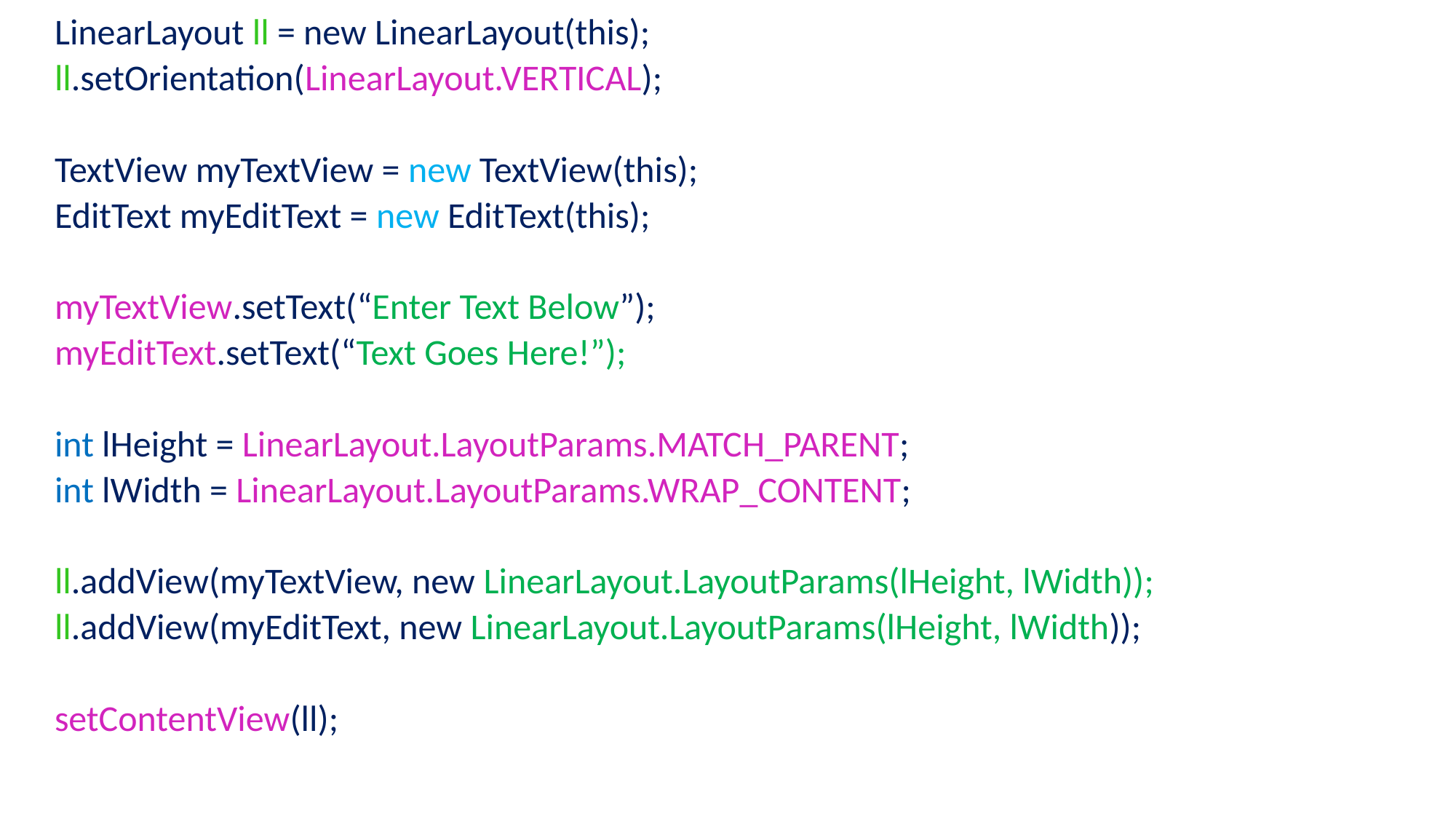

LinearLayout ll = new LinearLayout(this);
ll.setOrientation(LinearLayout.VERTICAL);

TextView myTextView = new TextView(this);
EditText myEditText = new EditText(this);

myTextView.setText(“Enter Text Below”);
myEditText.setText(“Text Goes Here!”);

int lHeight = LinearLayout.LayoutParams.MATCH_PARENT;
int lWidth = LinearLayout.LayoutParams.WRAP_CONTENT;

ll.addView(myTextView, new LinearLayout.LayoutParams(lHeight, lWidth));
ll.addView(myEditText, new LinearLayout.LayoutParams(lHeight, lWidth));

setContentView(ll);